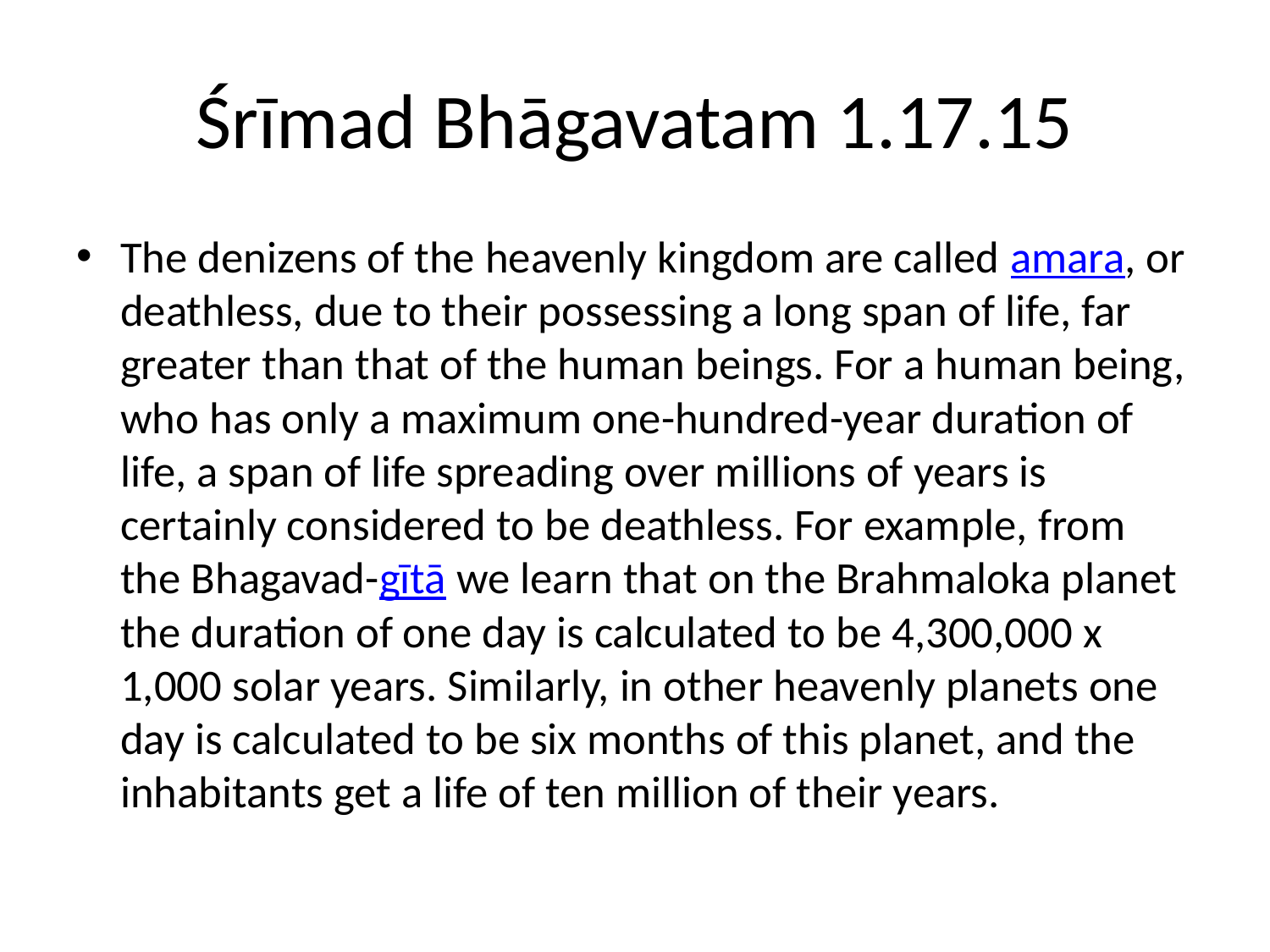

# Śrīmad Bhāgavatam 1.17.15
The denizens of the heavenly kingdom are called amara, or deathless, due to their possessing a long span of life, far greater than that of the human beings. For a human being, who has only a maximum one-hundred-year duration of life, a span of life spreading over millions of years is certainly considered to be deathless. For example, from the Bhagavad-gītā we learn that on the Brahmaloka planet the duration of one day is calculated to be 4,300,000 x 1,000 solar years. Similarly, in other heavenly planets one day is calculated to be six months of this planet, and the inhabitants get a life of ten million of their years.